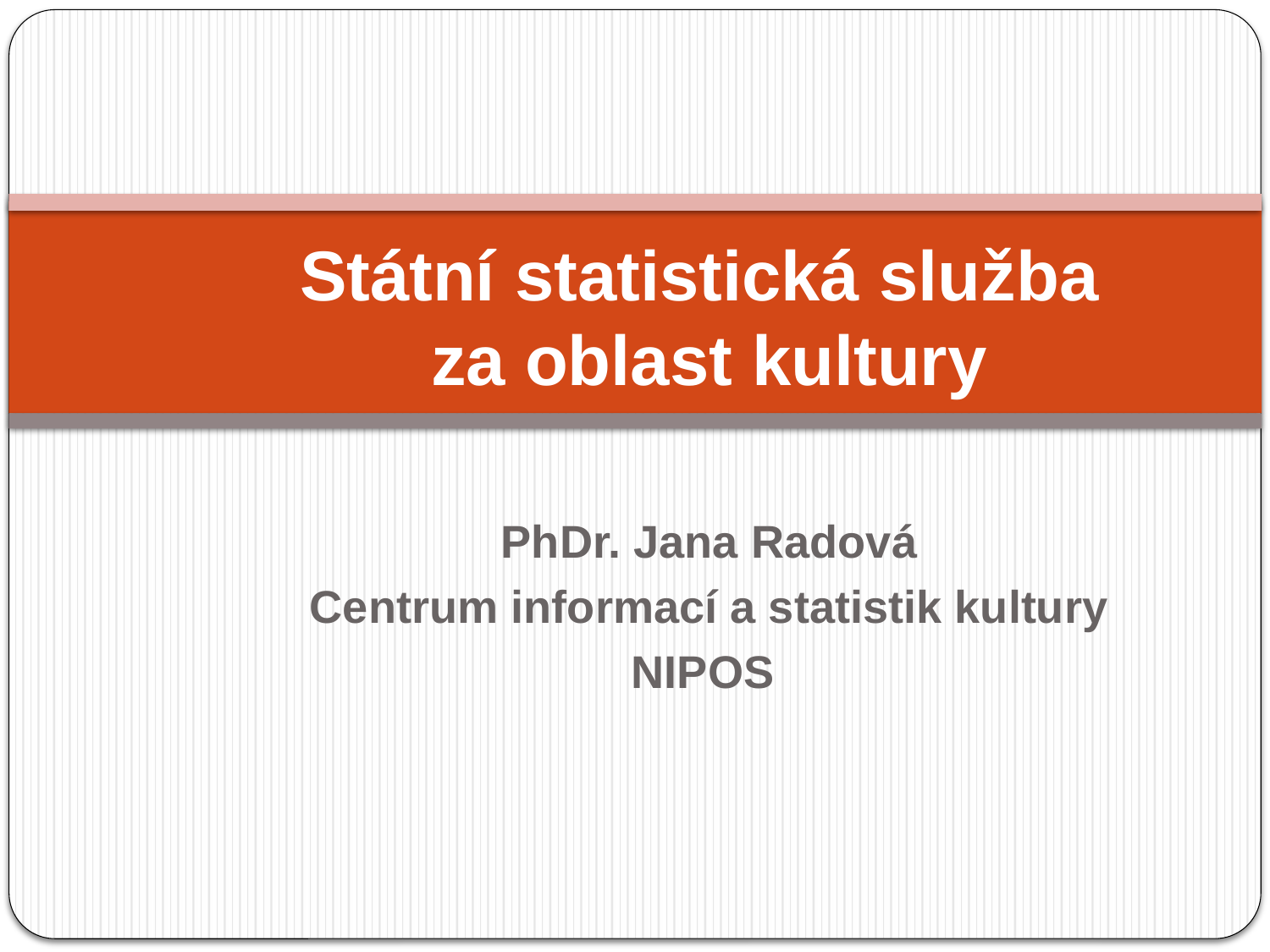

# Státní statistická služba za oblast kultury
PhDr. Jana Radová
Centrum informací a statistik kultury
NIPOS